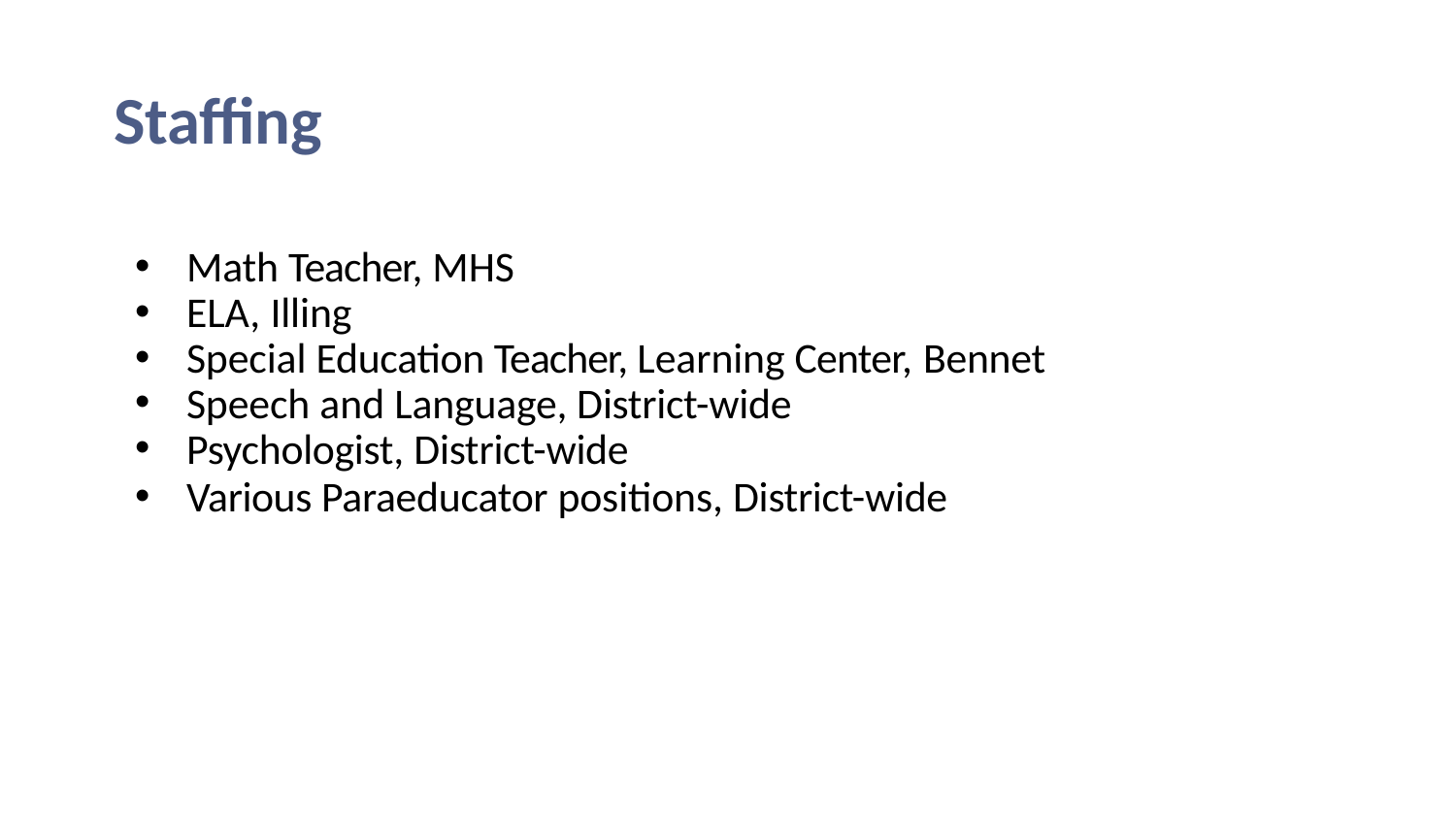

# Staffing
Math Teacher, MHS
ELA, Illing
Special Education Teacher, Learning Center, Bennet
Speech and Language, District-wide
Psychologist, District-wide
Various Paraeducator positions, District-wide